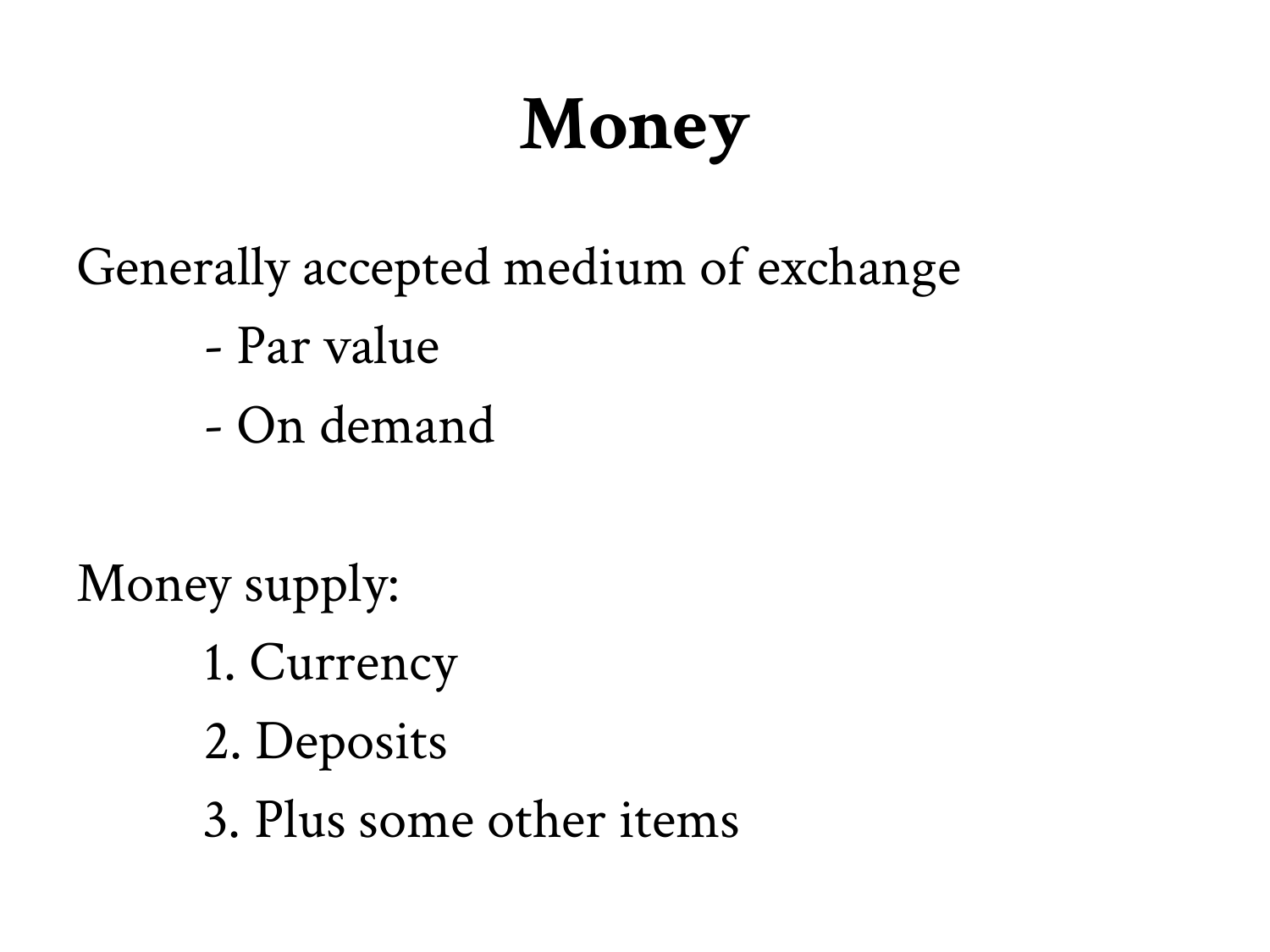

# Money
Generally accepted medium of exchange
	- Par value
	- On demand

Money supply:
	1. Currency
	2. Deposits
	3. Plus some other items